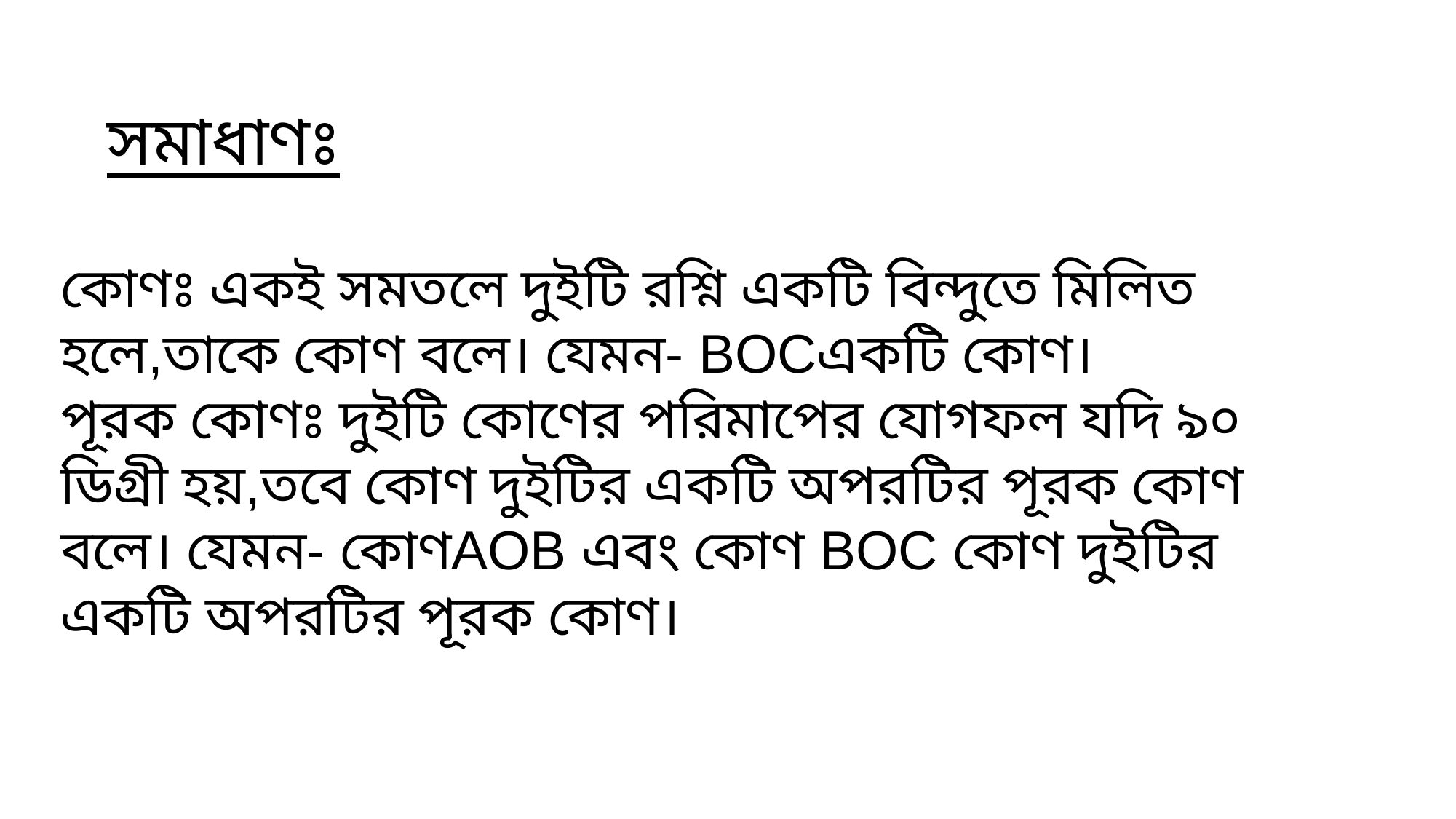

সমাধাণঃ
কোণঃ একই সমতলে দুইটি রশ্নি একটি বিন্দুতে মিলিত হলে,তাকে কোণ বলে। যেমন- BOCএকটি কোণ।
পূরক কোণঃ দুইটি কোণের পরিমাপের যোগফল যদি ৯০ ডিগ্রী হয়,তবে কোণ দুইটির একটি অপরটির পূরক কোণ বলে। যেমন- কোণAOB এবং কোণ BOC কোণ দুইটির একটি অপরটির পূরক কোণ।